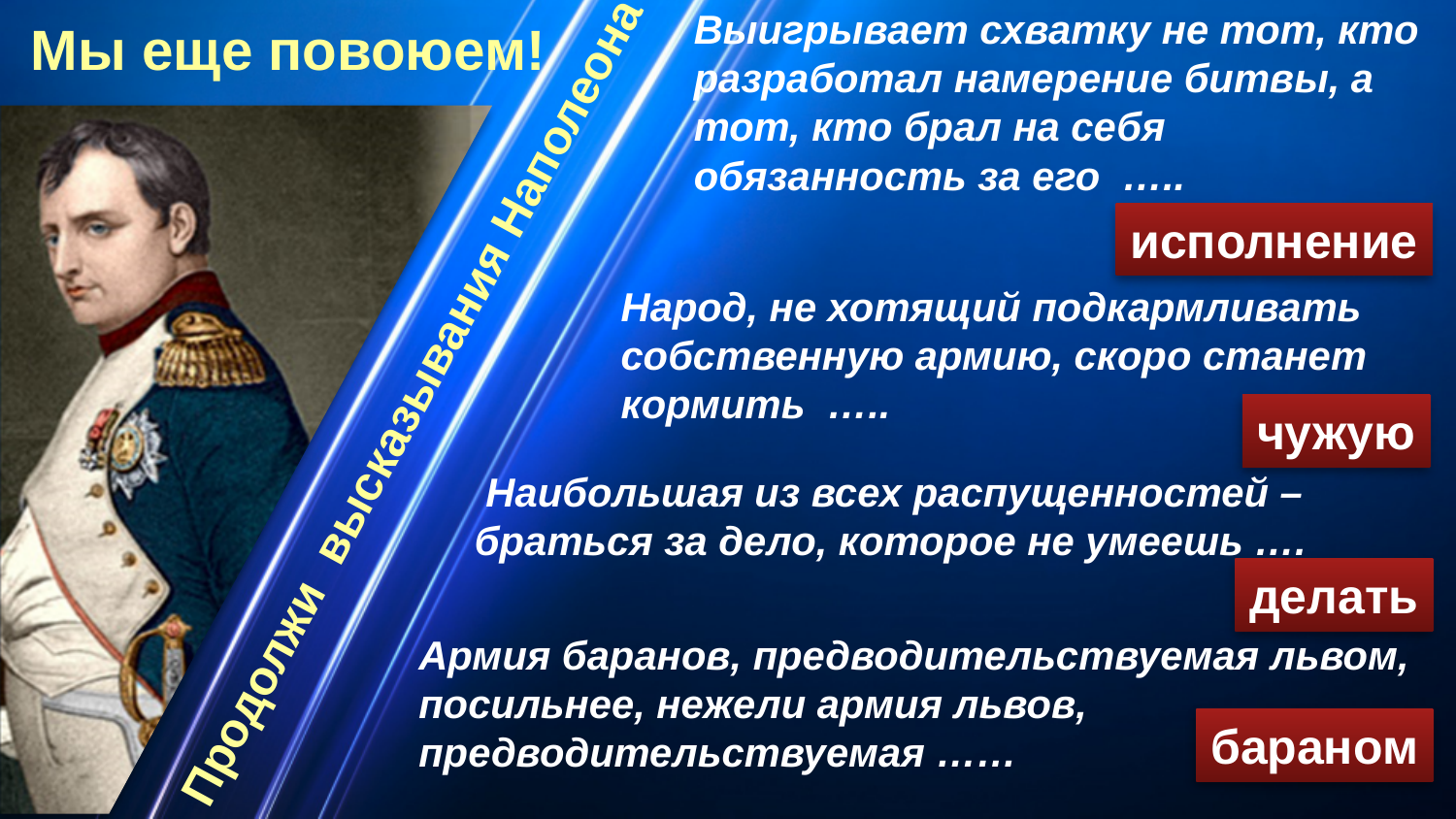

Выигрывает схватку не тот, кто разработал намерение битвы, а тот, кто брал на себя обязанность за его  …..
Мы еще повоюем!

исполнение
Народ, не хотящий подкармливать собственную армию, скоро станет кормить  …..
Продолжи  высказывания Наполеона
чужую
 Наибольшая из всех распущенностей –  браться за дело, которое не умеешь ….
делать
Армия баранов, предводительствуемая львом, посильнее, нежели армия львов, предводительствуемая ……
бараном